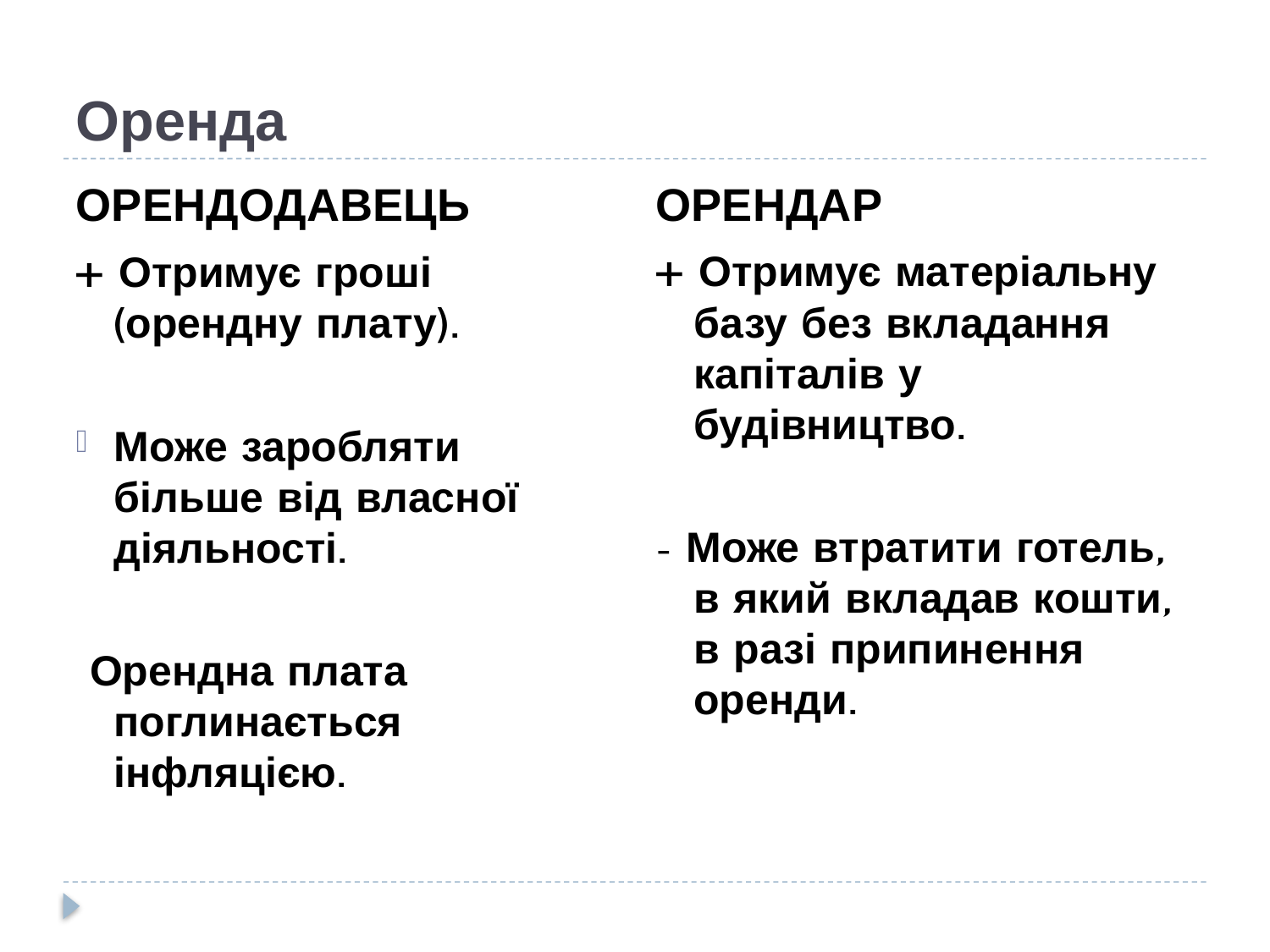

# Оренда
ОРЕНДАР
+ Отримує матеріальну базу без вкладання капіталів у будівництво.

- Може втратити готель, в який вкладав кошти, в разі припинення оренди.
ОРЕНДОДАВЕЦЬ
+ Отримує гроші  (орендну плату).

Може заробляти більше від власної діяльності.

 Орендна плата поглинається інфляцією.